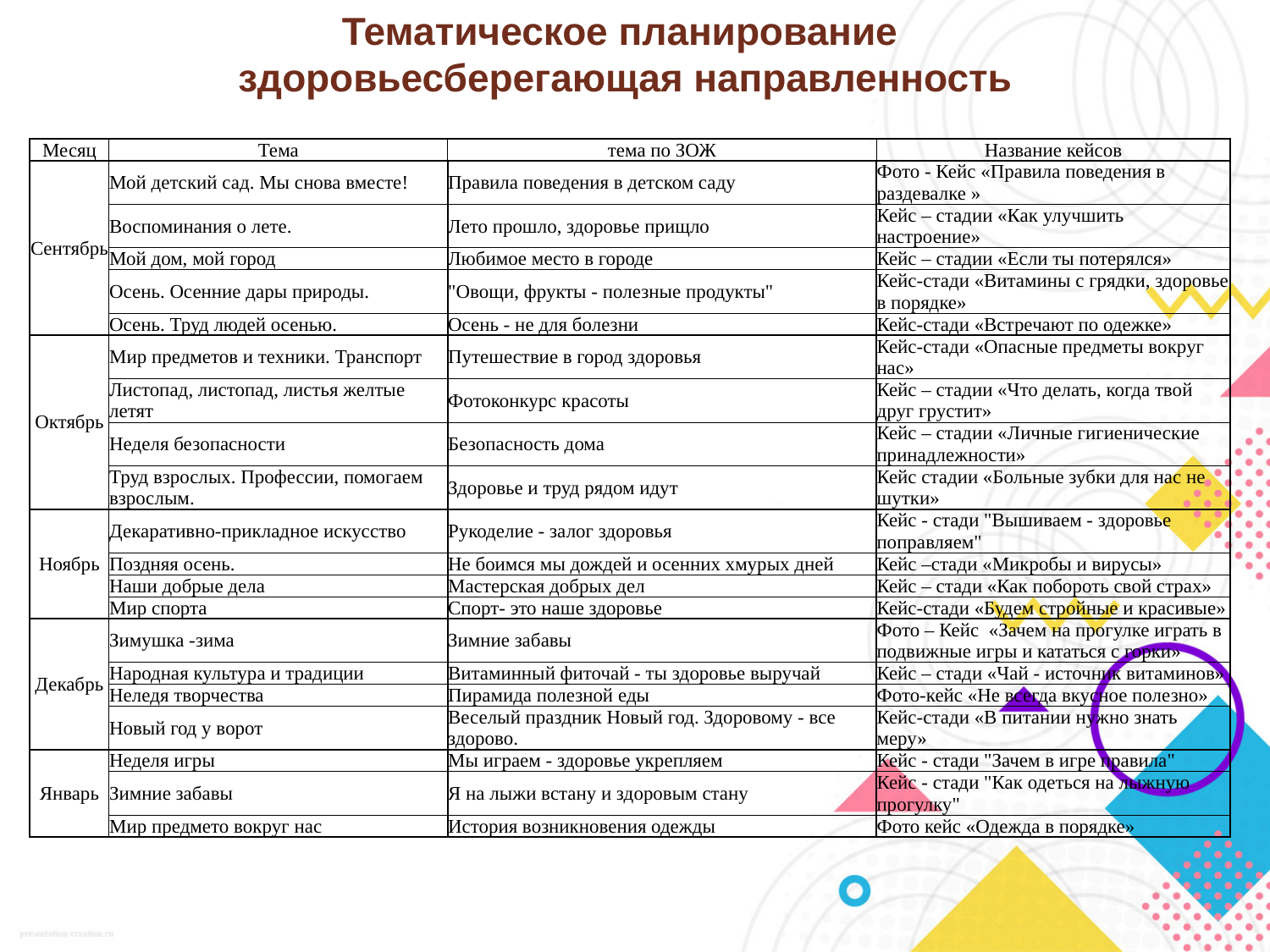

# Тематическое планирование здоровьесберегающая направленность
| Месяц | Тема | тема по ЗОЖ | Название кейсов |
| --- | --- | --- | --- |
| Сентябрь | Мой детский сад. Мы снова вместе! | Правила поведения в детском саду | Фото - Кейс «Правила поведения в раздевалке » |
|  | Воспоминания о лете. | Лето прошло, здоровье прищло | Кейс – стадии «Как улучшить настроение» |
|  | Мой дом, мой город | Любимое место в городе | Кейс – стадии «Если ты потерялся» |
|  | Осень. Осенние дары природы. | "Овощи, фрукты - полезные продукты" | Кейс-стади «Витамины с грядки, здоровье в порядке» |
|  | Осень. Труд людей осенью. | Осень - не для болезни | Кейс-стади «Встречают по одежке» |
| Октябрь | Мир предметов и техники. Транспорт | Путешествие в город здоровья | Кейс-стади «Опасные предметы вокруг нас» |
|  | Листопад, листопад, листья желтые летят | Фотоконкурс красоты | Кейс – стадии «Что делать, когда твой друг грустит» |
|  | Неделя безопасности | Безопасность дома | Кейс – стадии «Личные гигиенические принадлежности» |
|  | Труд взрослых. Профессии, помогаем взрослым. | Здоровье и труд рядом идут | Кейс стадии «Больные зубки для нас не шутки» |
| Ноябрь | Декаративно-прикладное искусство | Рукоделие - залог здоровья | Кейс - стади "Вышиваем - здоровье поправляем" |
|  | Поздняя осень. | Не боимся мы дождей и осенних хмурых дней | Кейс –стади «Микробы и вирусы» |
|  | Наши добрые дела | Мастерская добрых дел | Кейс – стади «Как побороть свой страх» |
|  | Мир спорта | Спорт- это наше здоровье | Кейс-стади «Будем стройные и красивые» |
| Декабрь | Зимушка -зима | Зимние забавы | Фото – Кейс «Зачем на прогулке играть в подвижные игры и кататься с горки» |
|  | Народная культура и традиции | Витаминный фиточай - ты здоровье выручай | Кейс – стади «Чай - источник витаминов» |
|  | Неледя творчества | Пирамида полезной еды | Фото-кейс «Не всегда вкусное полезно» |
|  | Новый год у ворот | Веселый праздник Новый год. Здоровому - все здорово. | Кейс-стади «В питании нужно знать меру» |
| Январь | Неделя игры | Мы играем - здоровье укрепляем | Кейс - стади "Зачем в игре правила" |
|  | Зимние забавы | Я на лыжи встану и здоровым стану | Кейс - стади "Как одеться на лыжную прогулку" |
|  | Мир предмето вокруг нас | История возникновения одежды | Фото кейс «Одежда в порядке» |